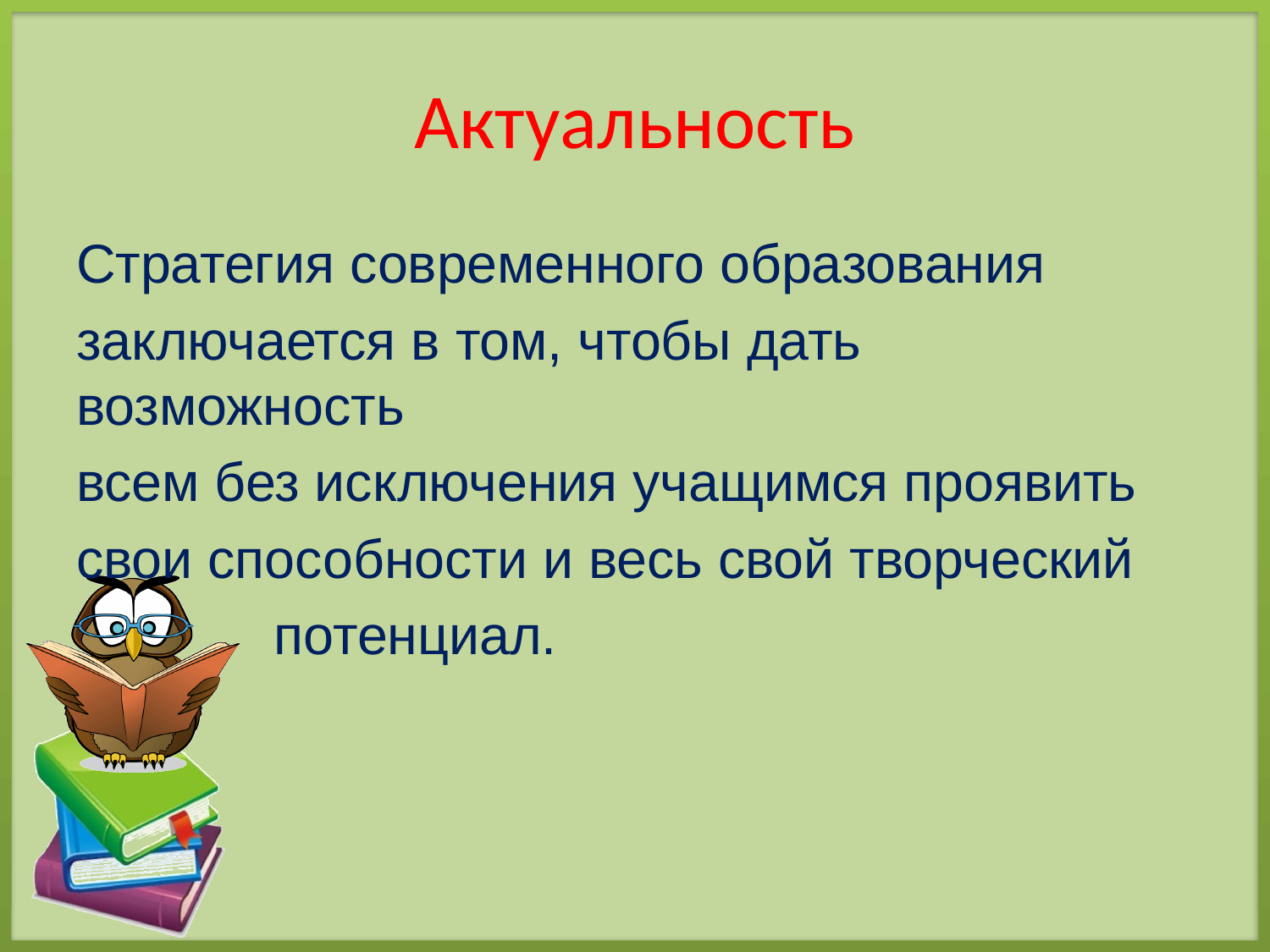

# Актуальность
Стратегия современного образования
заключается в том, чтобы дать возможность
всем без исключения учащимся проявить
свои способности и весь свой творческий
             потенциал.